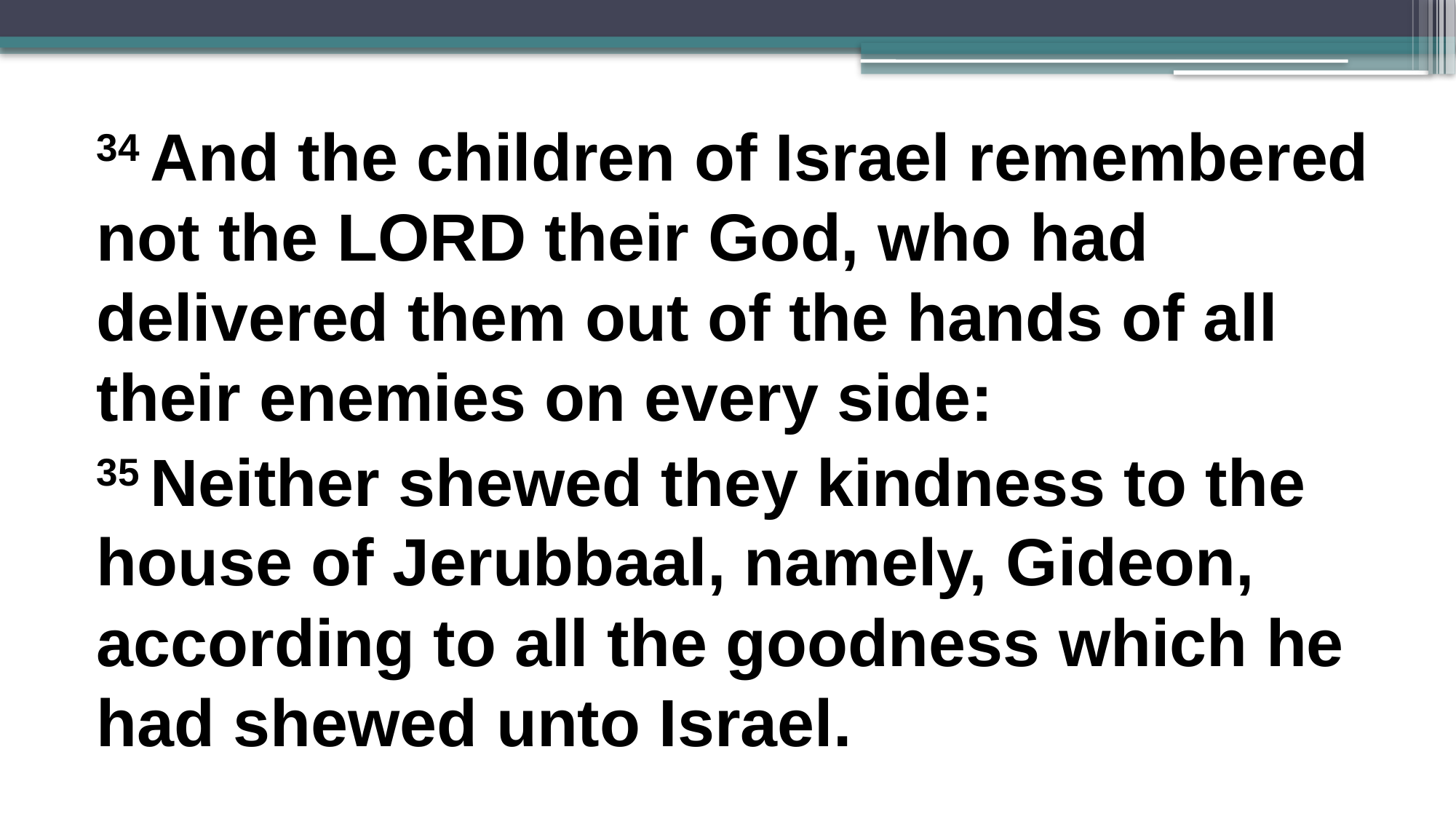

34 And the children of Israel remembered not the Lord their God, who had delivered them out of the hands of all their enemies on every side:
35 Neither shewed they kindness to the house of Jerubbaal, namely, Gideon, according to all the goodness which he had shewed unto Israel.